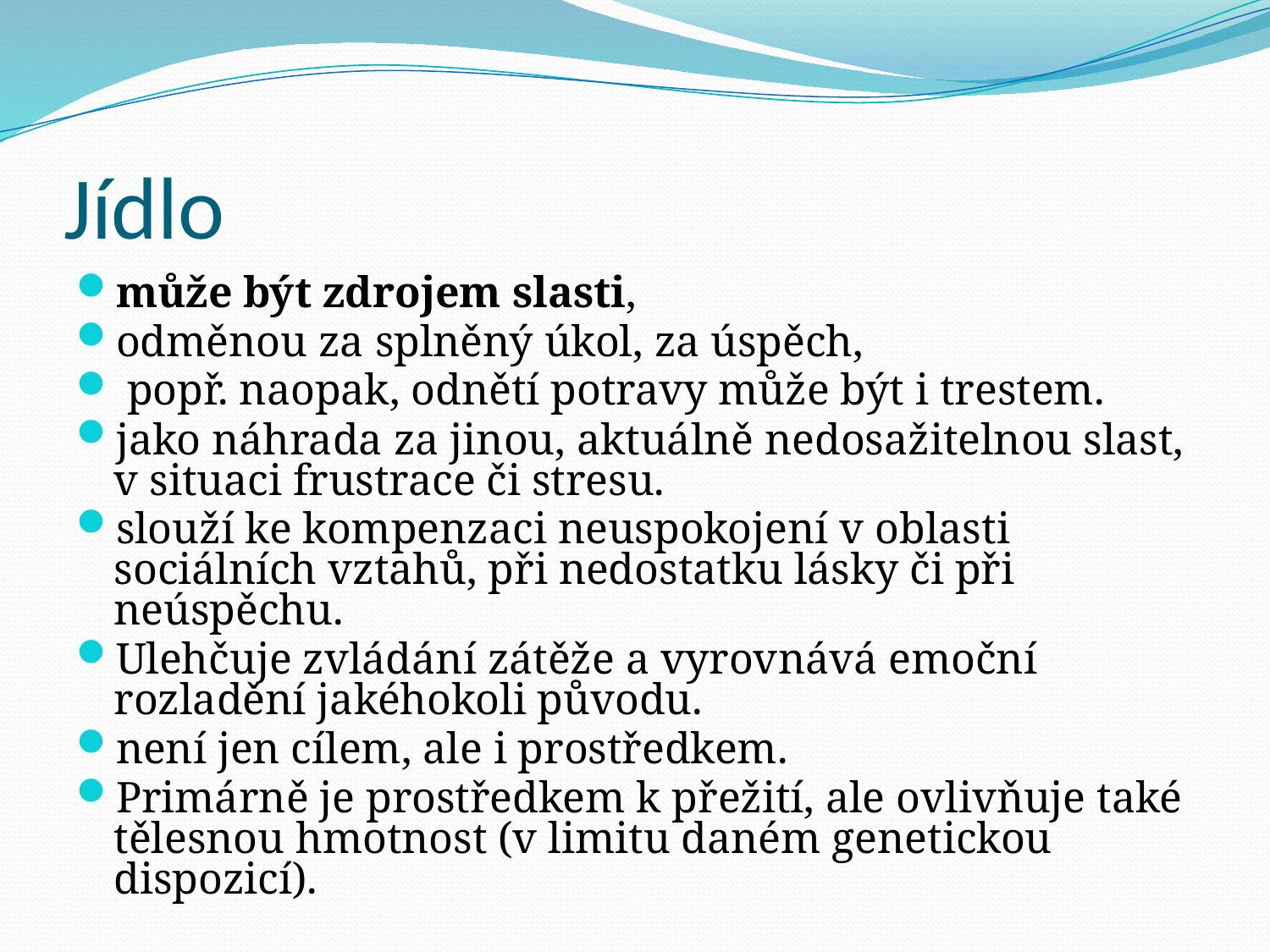

# Jídlo
může být zdrojem slasti,
odměnou za splněný úkol, za úspěch,
 popř. naopak, odnětí potravy může být i trestem.
jako náhrada za jinou, aktuálně nedosažitelnou slast, v situaci frustrace či stresu.
slouží ke kompenzaci neuspokojení v oblasti sociálních vztahů, při nedostatku lásky či při neúspěchu.
Ulehčuje zvládání zátěže a vyrovnává emoční rozladění jakéhokoli původu.
není jen cílem, ale i prostředkem.
Primárně je prostředkem k přežití, ale ovlivňuje také tělesnou hmotnost (v limitu daném genetickou dispozicí).